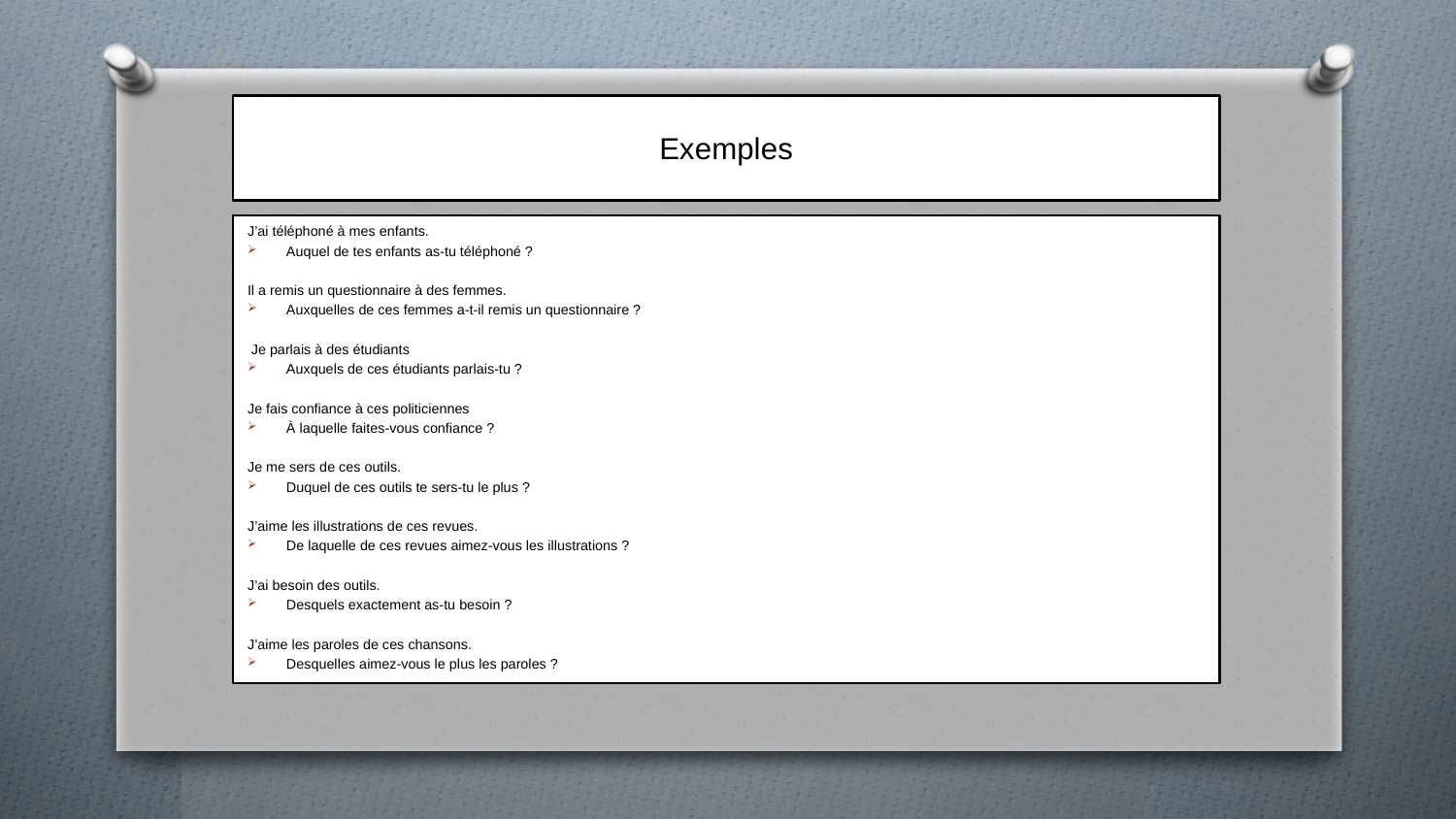

# Exemples
J’ai téléphoné à mes enfants.
Auquel de tes enfants as-tu téléphoné ?

Il a remis un questionnaire à des femmes.
Auxquelles de ces femmes a-t-il remis un questionnaire ?

 Je parlais à des étudiants
Auxquels de ces étudiants parlais-tu ?

Je fais confiance à ces politiciennes
À laquelle faites-vous confiance ?

Je me sers de ces outils.
Duquel de ces outils te sers-tu le plus ?

J’aime les illustrations de ces revues.
De laquelle de ces revues aimez-vous les illustrations ?

J’ai besoin des outils.
Desquels exactement as-tu besoin ?

J’aime les paroles de ces chansons.
Desquelles aimez-vous le plus les paroles ?